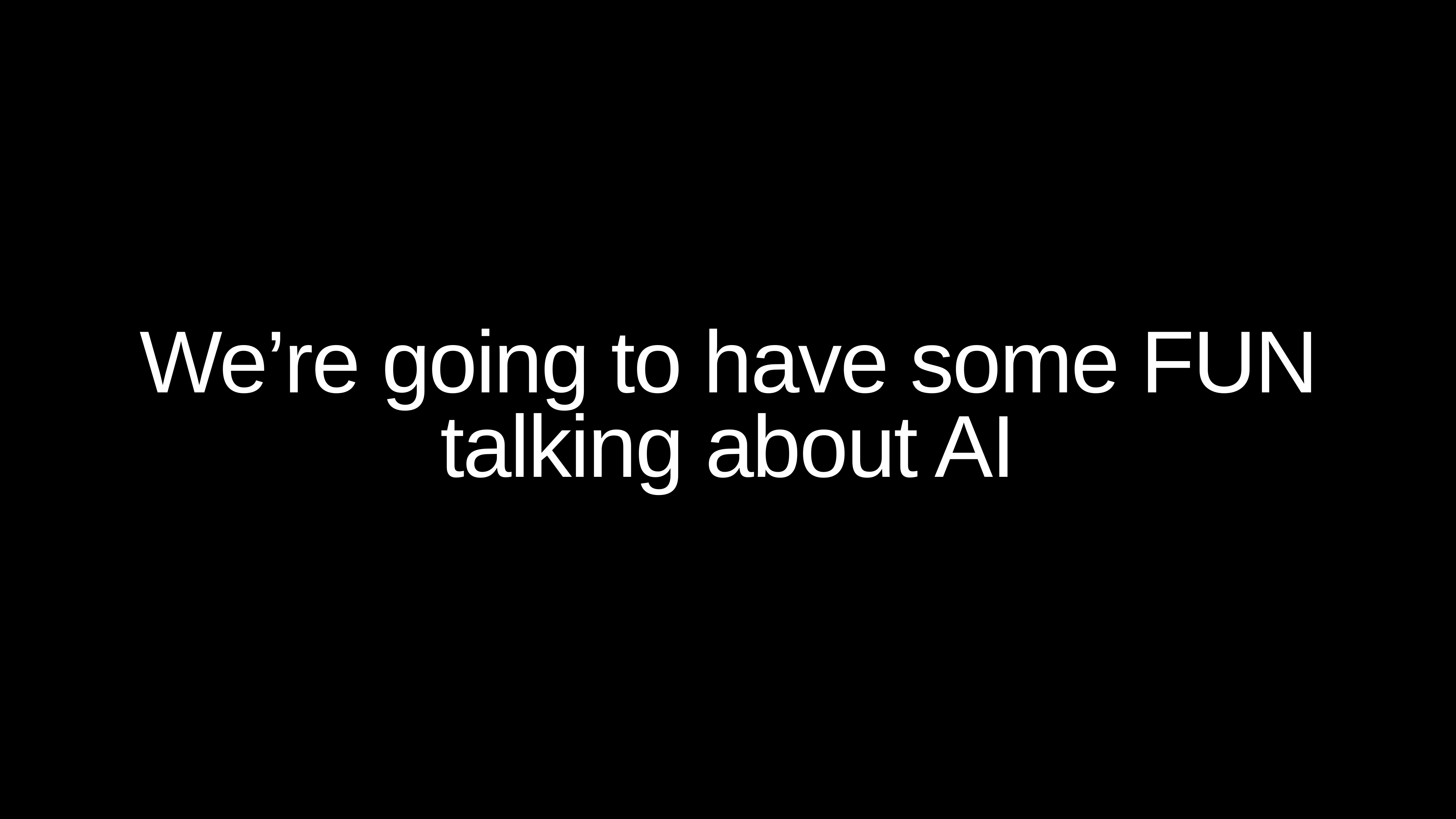

We’re going to have some FUN talking about AI